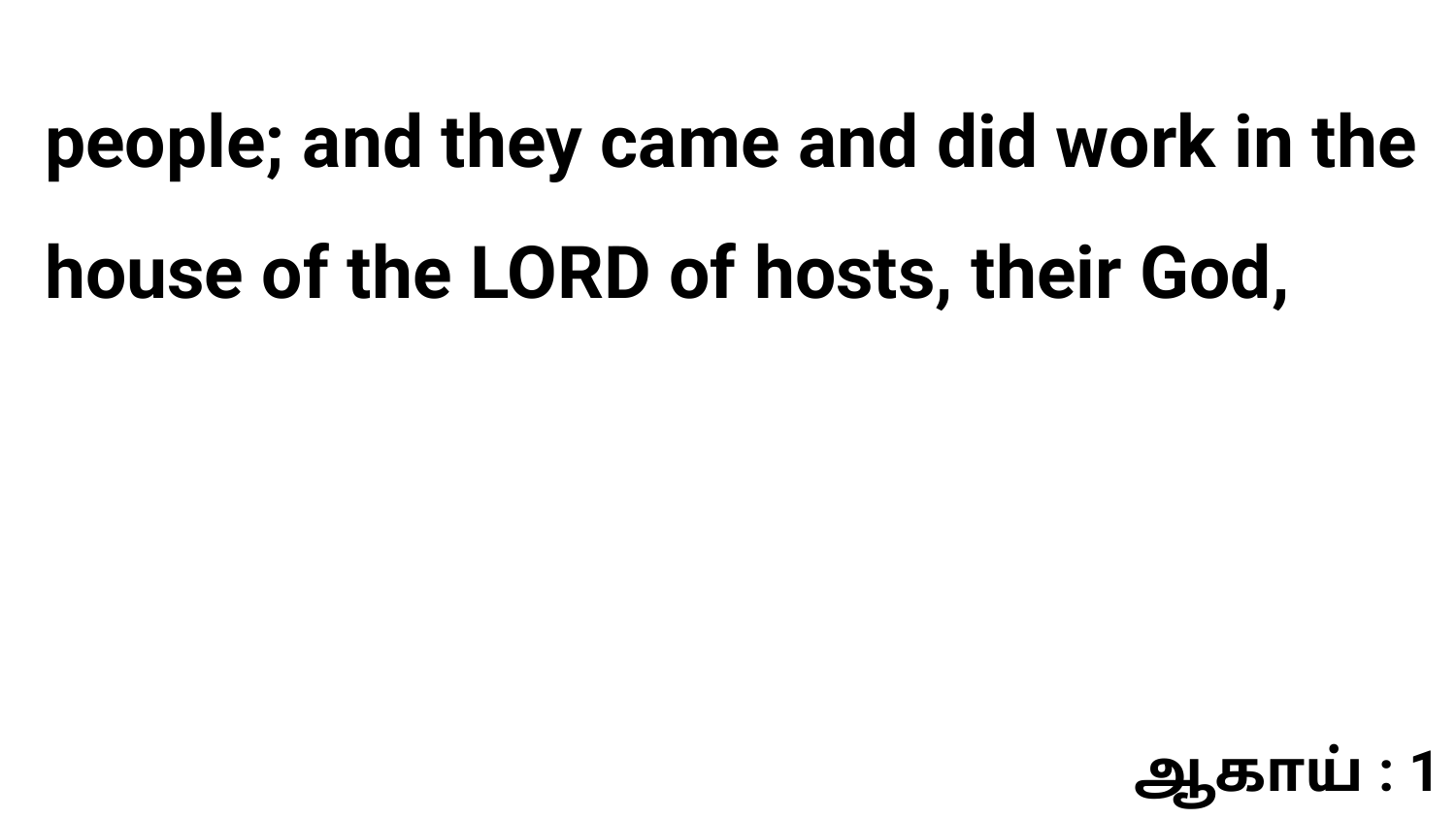

people; and they came and did work in the house of the LORD of hosts, their God,
ஆகாய் : 1